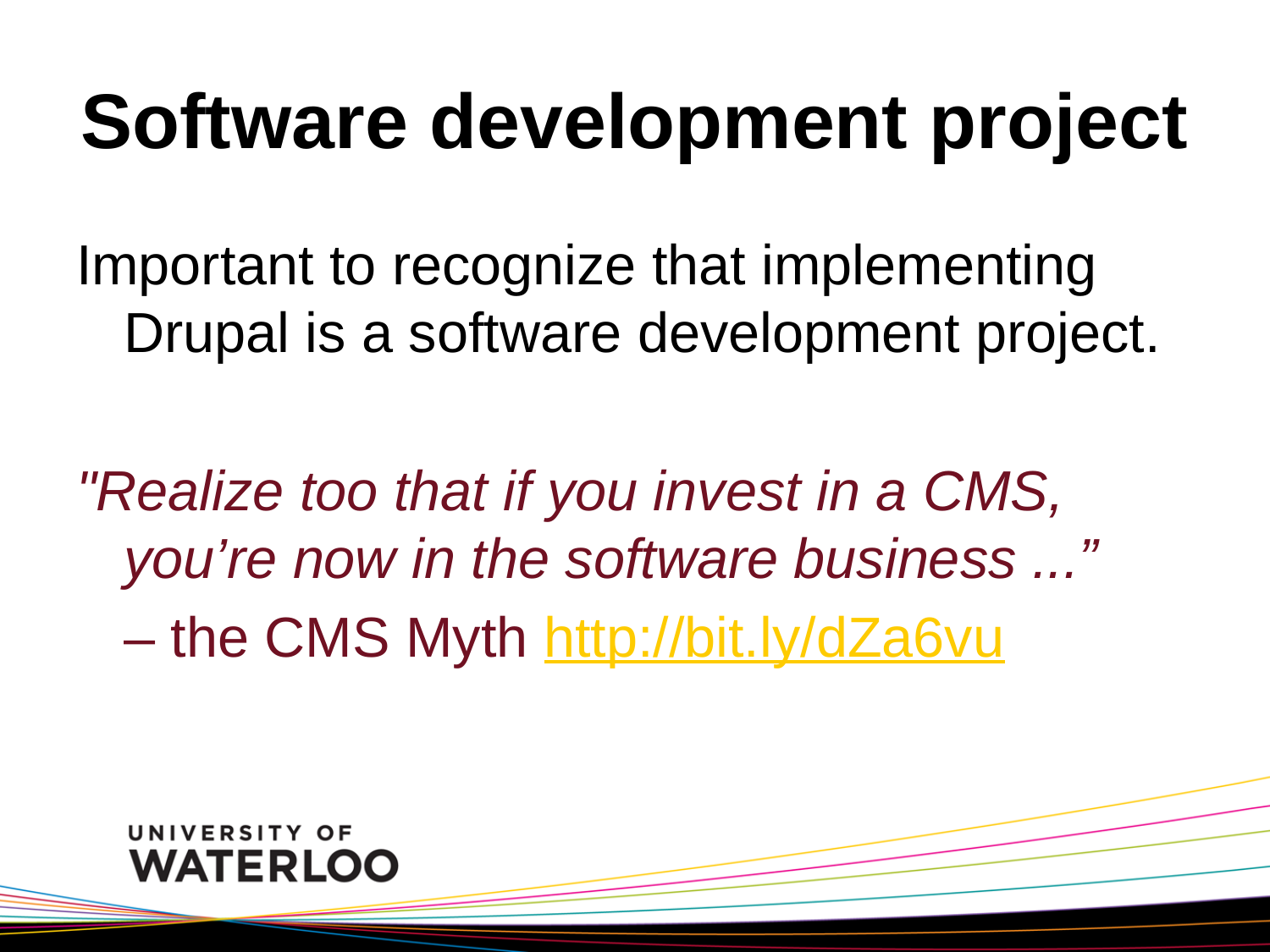

# Software development project
Important to recognize that implementing Drupal is a software development project.

"Realize too that if you invest in a CMS, you’re now in the software business ...”
	– the CMS Myth http://bit.ly/dZa6vu